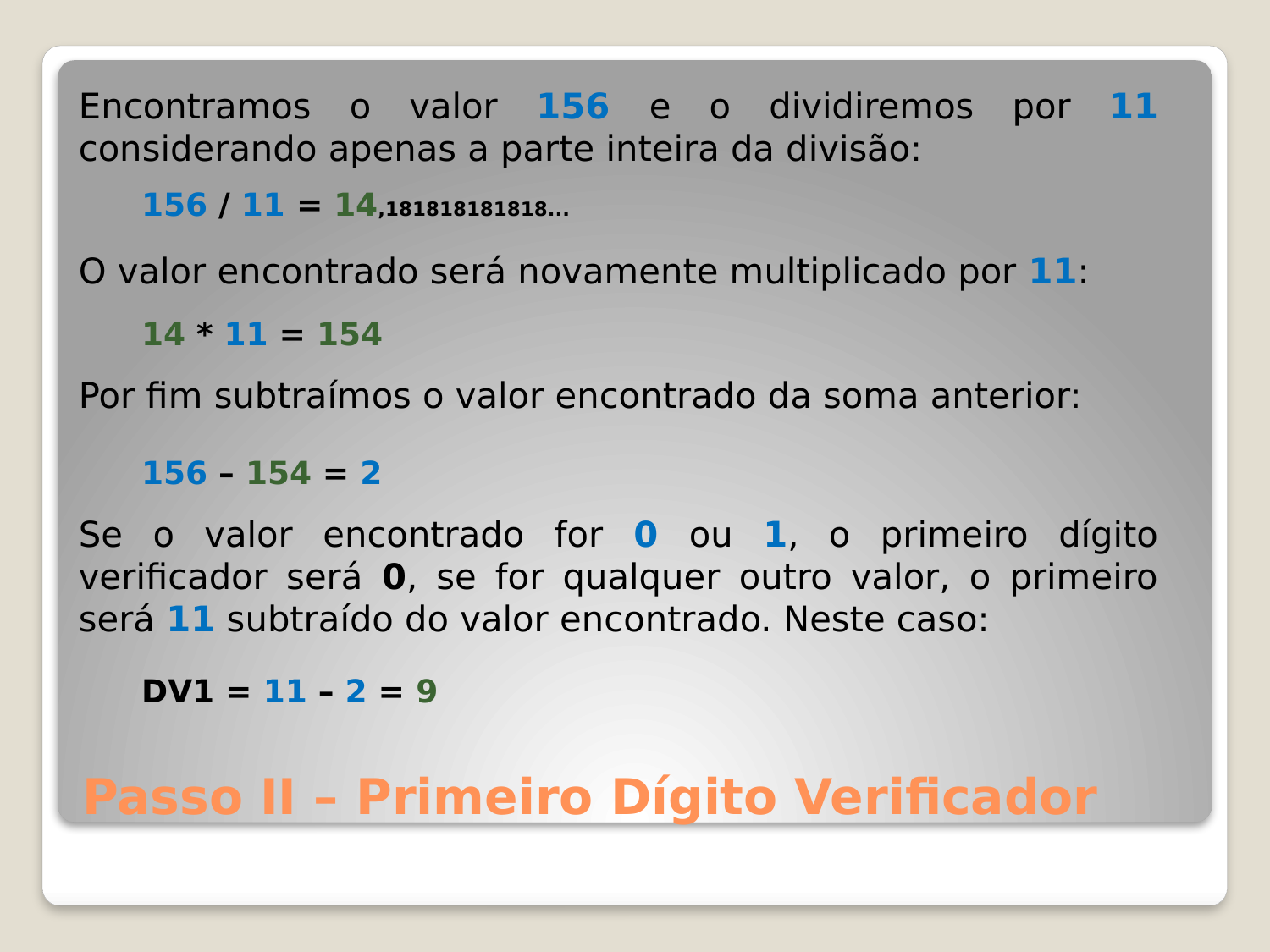

Encontramos o valor 156 e o dividiremos por 11 considerando apenas a parte inteira da divisão:
156 / 11 = 14,181818181818...
O valor encontrado será novamente multiplicado por 11:
14 * 11 = 154
Por fim subtraímos o valor encontrado da soma anterior:
156 – 154 = 2
Se o valor encontrado for 0 ou 1, o primeiro dígito verificador será 0, se for qualquer outro valor, o primeiro será 11 subtraído do valor encontrado. Neste caso:
DV1 = 11 – 2 = 9
# Passo II – Primeiro Dígito Verificador